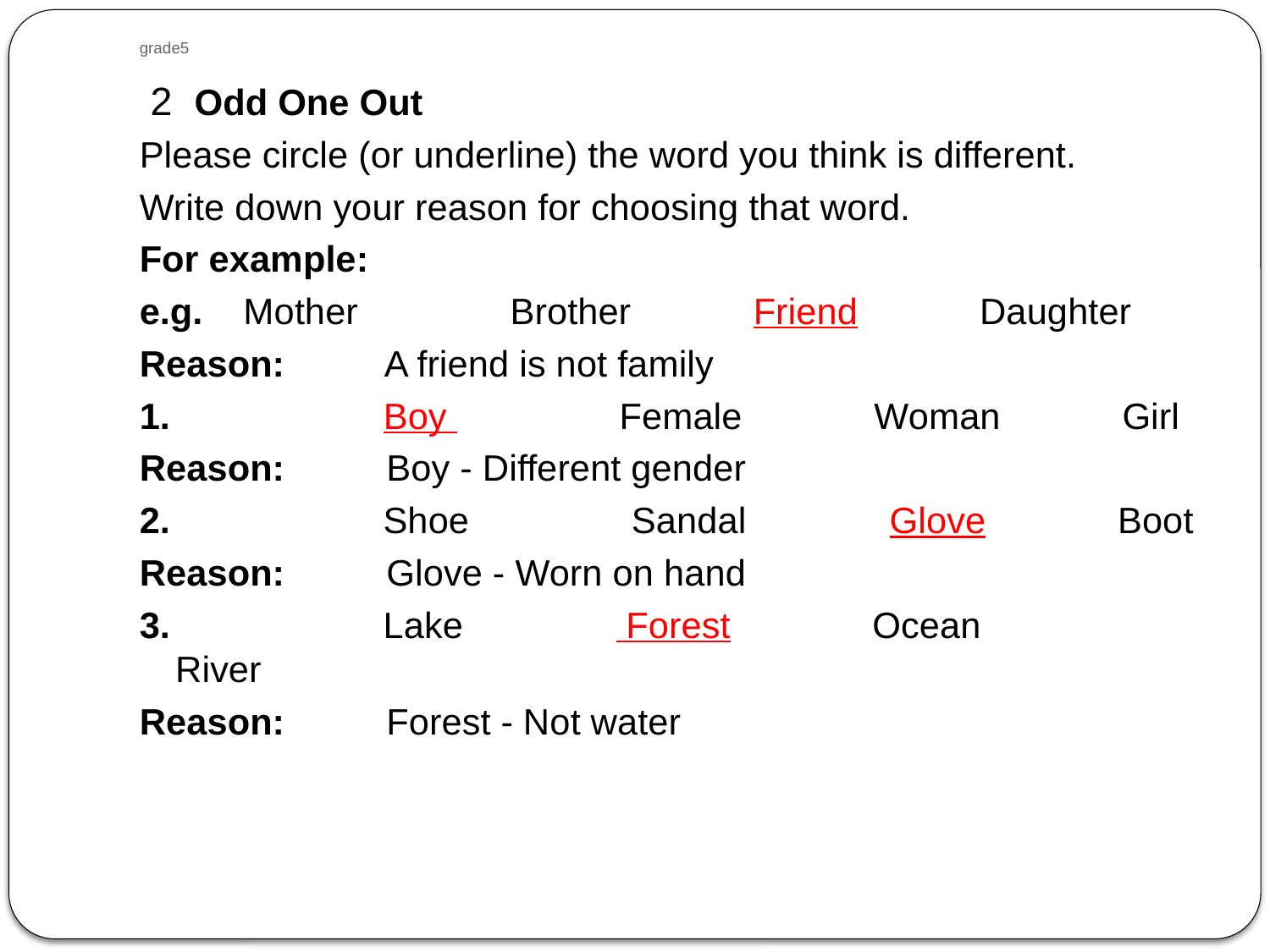

# grade5
 2  Odd One Out
Please circle (or underline) the word you think is different.
Write down your reason for choosing that word.
For example:
e.g.    Mother               Brother            Friend            Daughter
Reason:          A friend is not family
1.                     Boy                 Female             Woman            Girl
Reason:          Boy - Different gender
2.                     Shoe                Sandal              Glove             Boot
Reason:          Glove - Worn on hand
3.                     Lake                Forest              Ocean              River
Reason:          Forest - Not water